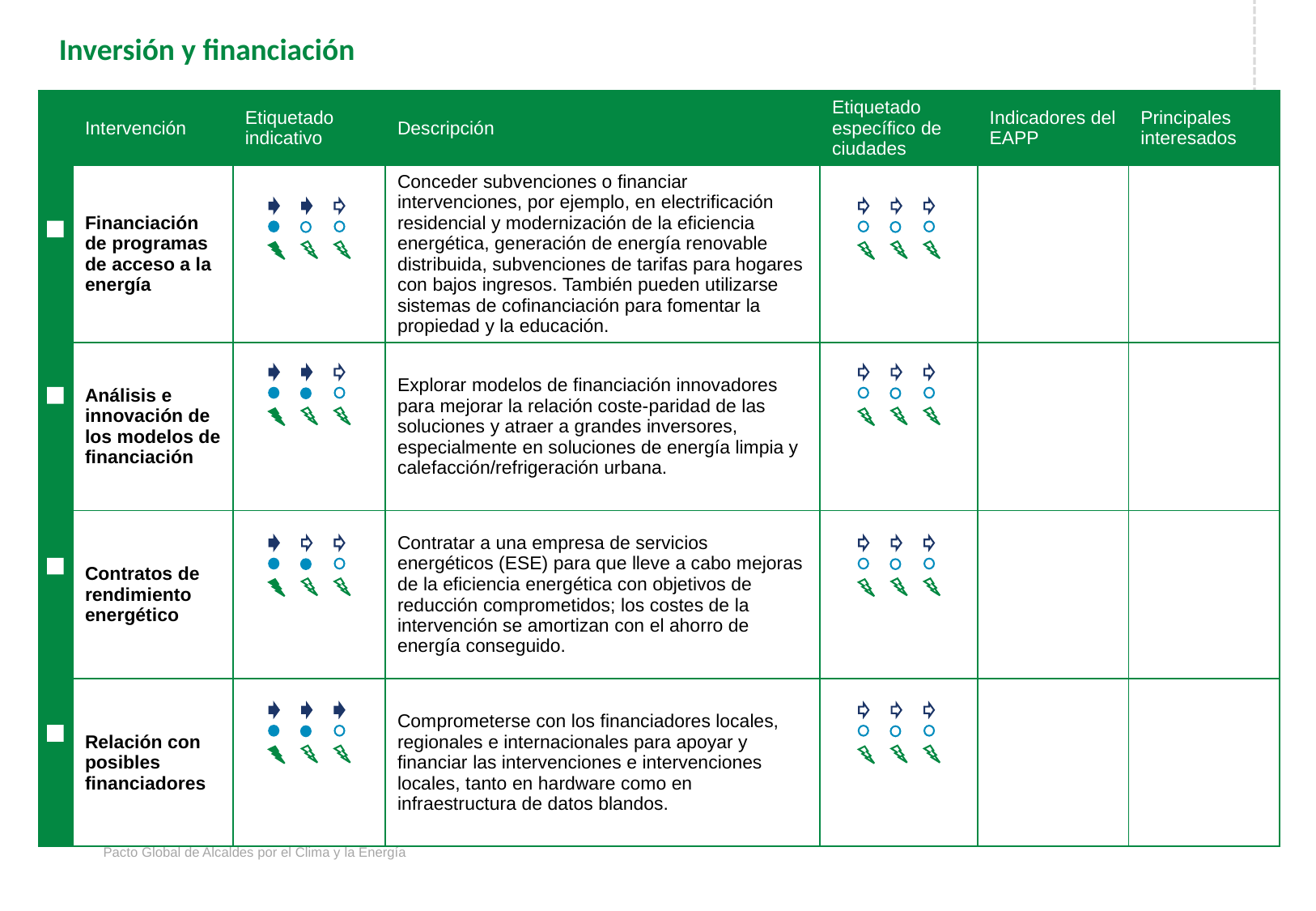

Inversión y financiación
|  | Intervención | Etiquetado indicativo | Descripción | Etiquetado específico de ciudades | Indicadores del EAPP | Principales interesados |
| --- | --- | --- | --- | --- | --- | --- |
|  | Financiación de programas de acceso a la energía |  | Conceder subvenciones o financiar intervenciones, por ejemplo, en electrificación residencial y modernización de la eficiencia energética, generación de energía renovable distribuida, subvenciones de tarifas para hogares con bajos ingresos. También pueden utilizarse sistemas de cofinanciación para fomentar la propiedad y la educación. |  |  |  |
|  | Análisis e innovación de los modelos de financiación |  | Explorar modelos de financiación innovadores para mejorar la relación coste-paridad de las soluciones y atraer a grandes inversores, especialmente en soluciones de energía limpia y calefacción/refrigeración urbana. |  |  |  |
|  | Contratos de rendimiento energético |  | Contratar a una empresa de servicios energéticos (ESE) para que lleve a cabo mejoras de la eficiencia energética con objetivos de reducción comprometidos; los costes de la intervención se amortizan con el ahorro de energía conseguido. |  |  |  |
|  | Relación con posibles financiadores |  | Comprometerse con los financiadores locales, regionales e internacionales para apoyar y financiar las intervenciones e intervenciones locales, tanto en hardware como en infraestructura de datos blandos. |  |  |  |